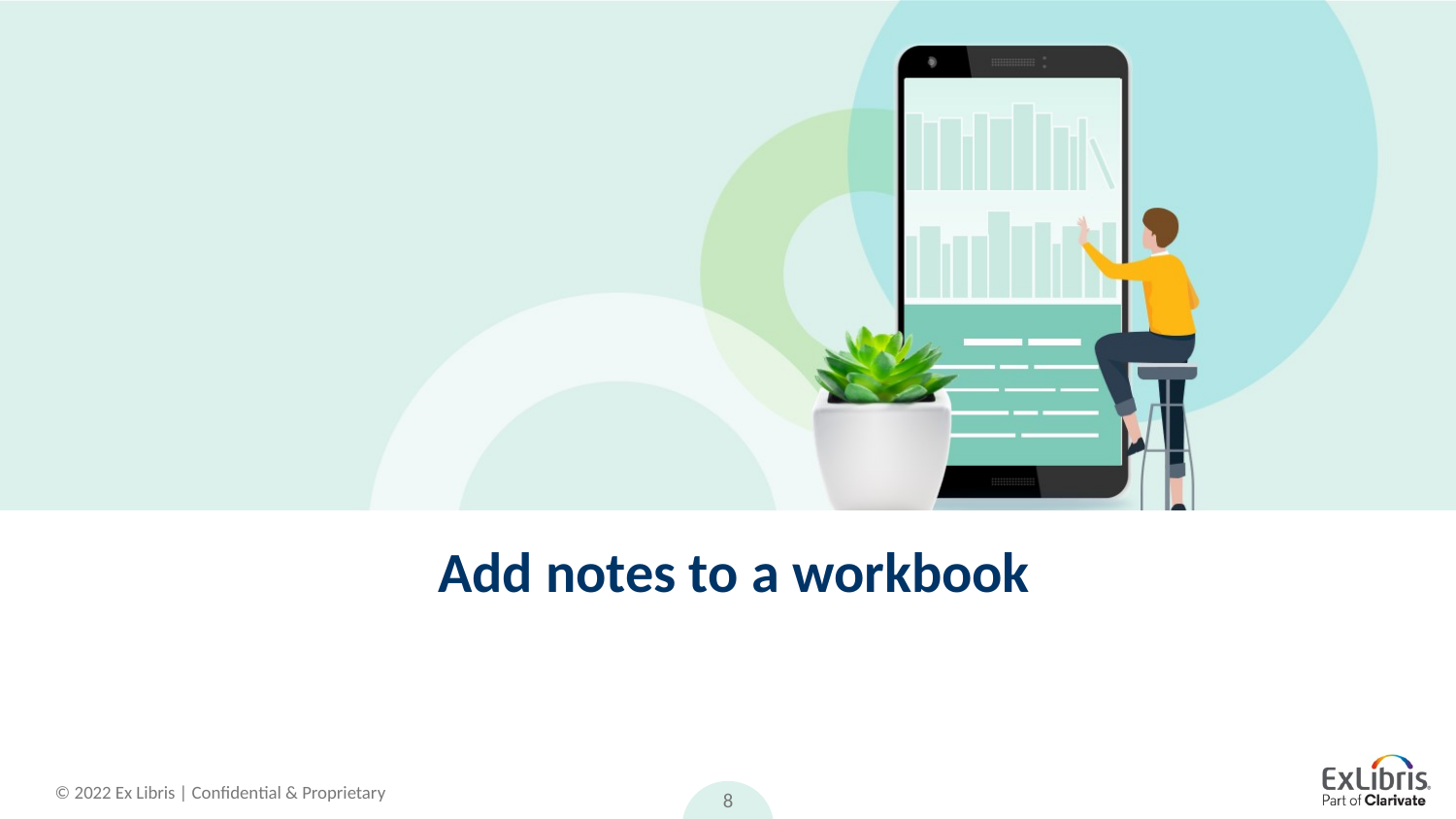

# Add notes to a workbook
8